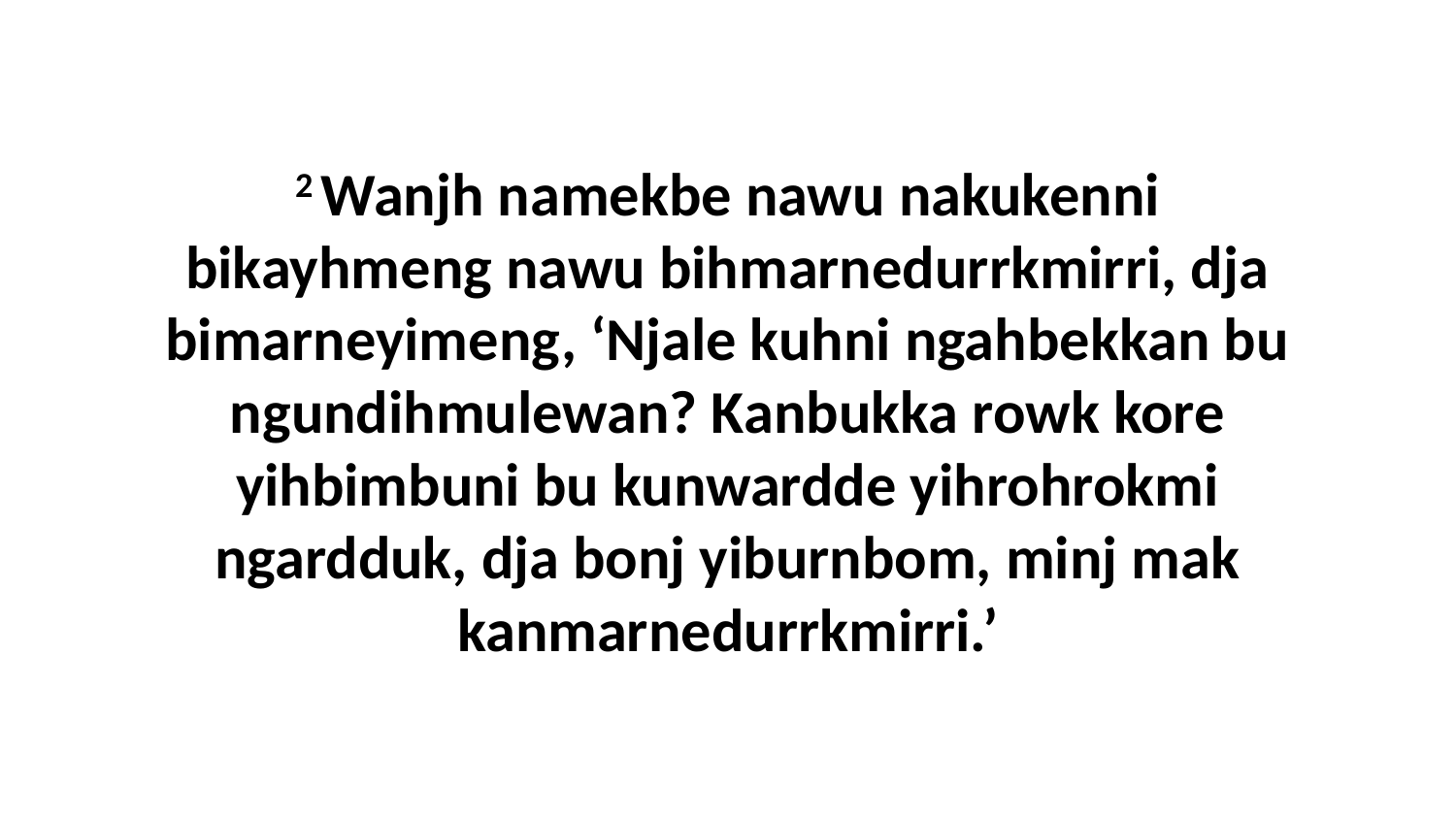

2 Wanjh namekbe nawu nakukenni bikayhmeng nawu bihmarnedurrkmirri, dja bimarneyimeng, ‘Njale kuhni ngahbekkan bu ngundihmulewan? Kanbukka rowk kore yihbimbuni bu kunwardde yihrohrokmi ngardduk, dja bonj yiburnbom, minj mak kanmarnedurrkmirri.’